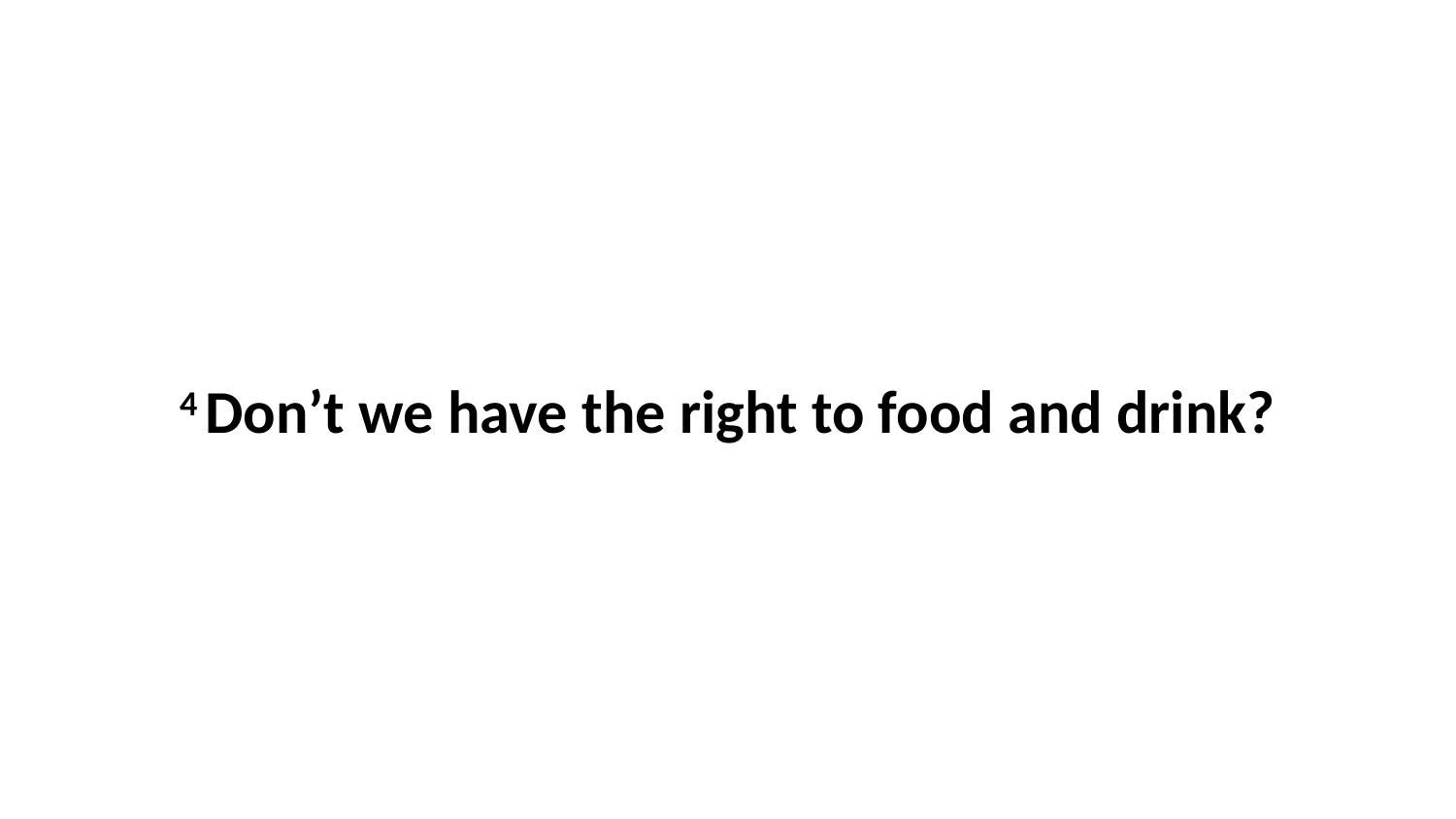

4 Don’t we have the right to food and drink?